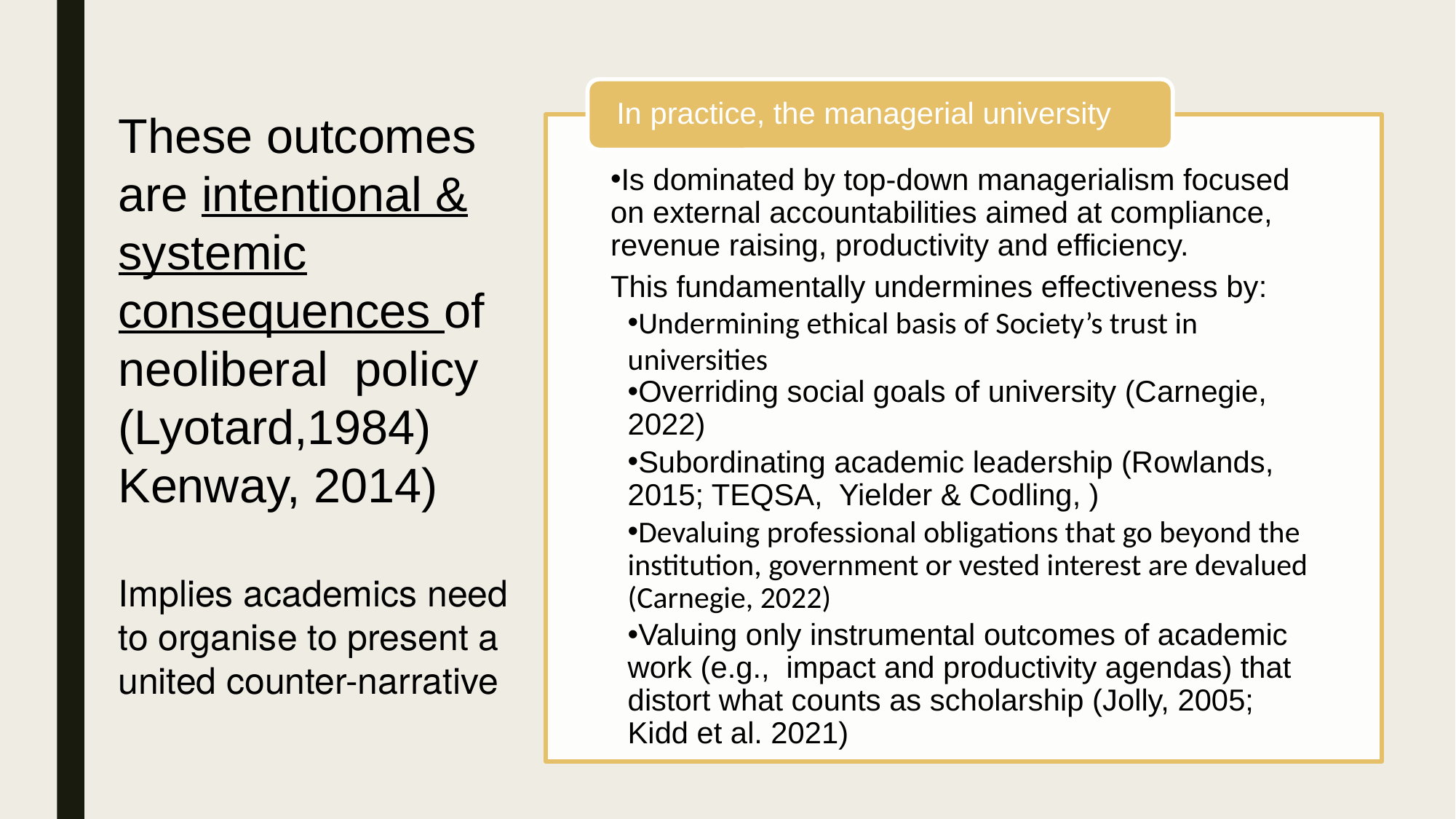

Is dominated by top-down managerialism focused on external accountabilities aimed at compliance, revenue raising, productivity and efficiency.
This fundamentally undermines effectiveness by:
Undermining ethical basis of Society’s trust in universities
Overriding social goals of university (Carnegie, 2022)
Subordinating academic leadership (Rowlands, 2015; TEQSA,  Yielder & Codling, )
Devaluing professional obligations that go beyond the institution, government or vested interest are devalued (Carnegie, 2022)
Valuing only instrumental outcomes of academic work (e.g.,  impact and productivity agendas) that distort what counts as scholarship (Jolly, 2005; Kidd et al. 2021)
In practice, the managerial university
# These outcomes are intentional & systemic consequences of  neoliberal  policy (Lyotard,1984) Kenway, 2014) Implies academics need to organise to present a united counter-narrative